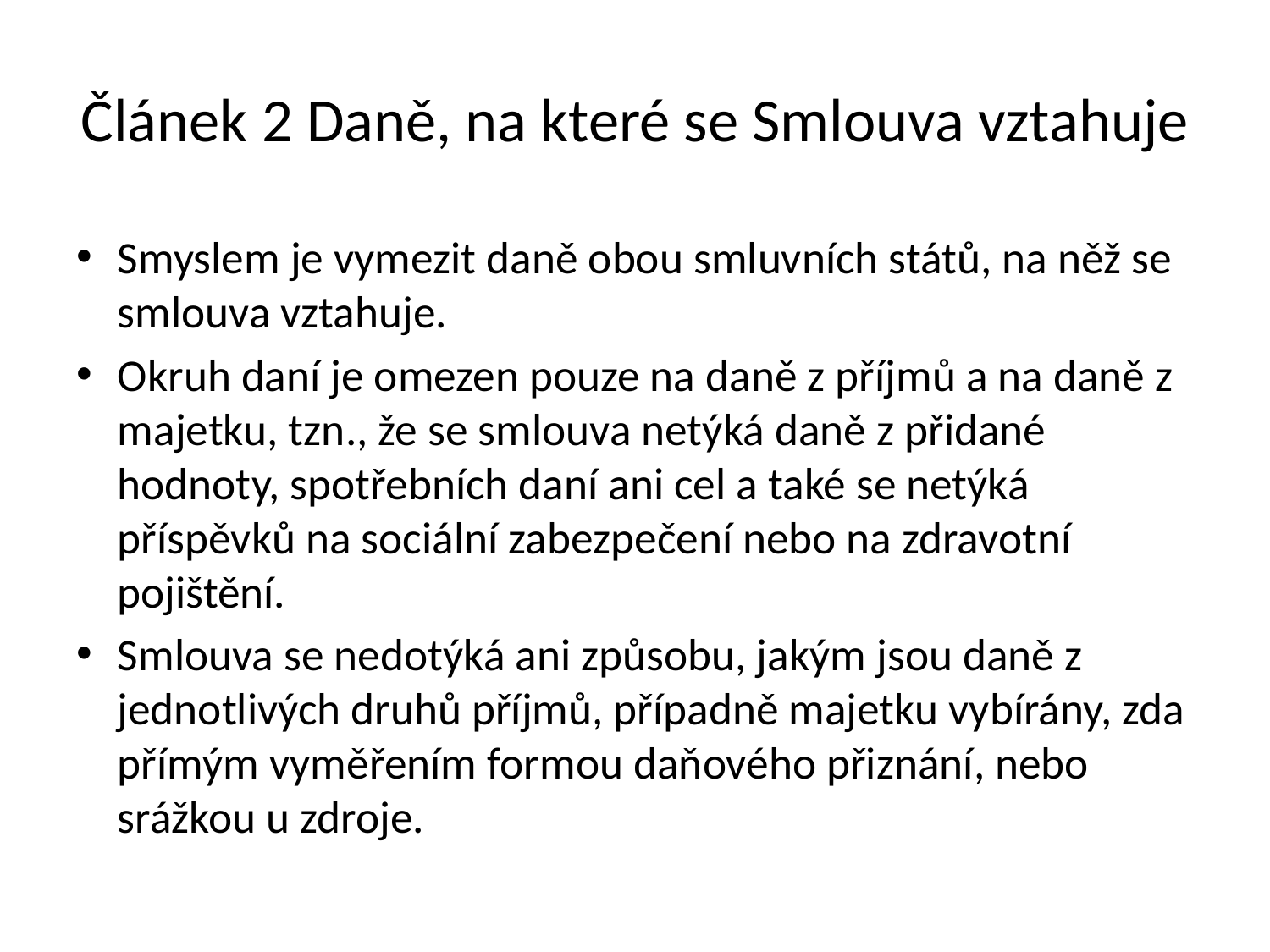

# Článek 2 Daně, na které se Smlouva vztahuje
Smyslem je vymezit daně obou smluvních států, na něž se smlouva vztahuje.
Okruh daní je omezen pouze na daně z příjmů a na daně z majetku, tzn., že se smlouva netýká daně z přidané hodnoty, spotřebních daní ani cel a také se netýká příspěvků na sociální zabezpečení nebo na zdravotní pojištění.
Smlouva se nedotýká ani způsobu, jakým jsou daně z jednotlivých druhů příjmů, případně majetku vybírány, zda přímým vyměřením formou daňového přiznání, nebo srážkou u zdroje.